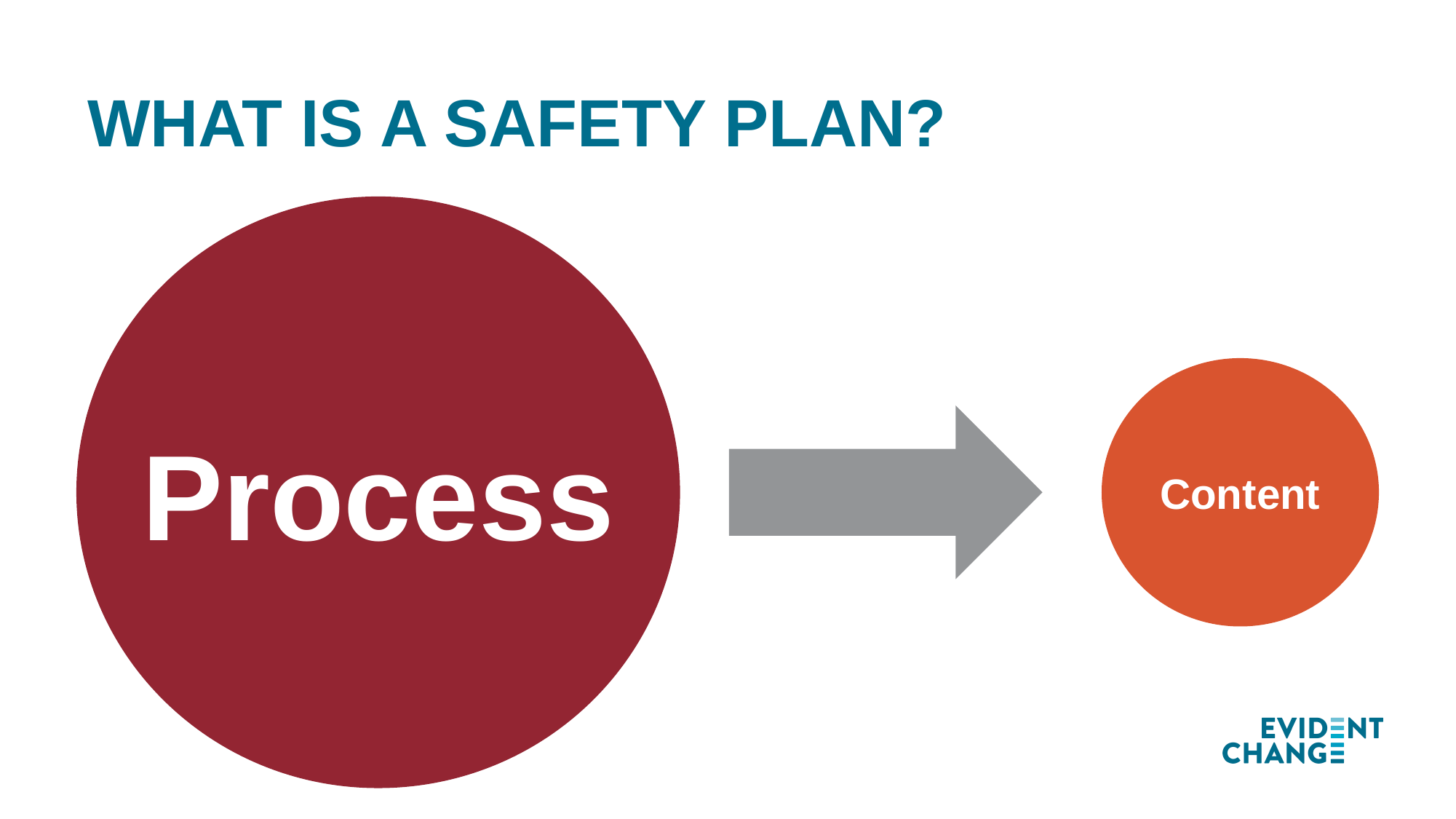

# What is a safety plan?
Process
Content